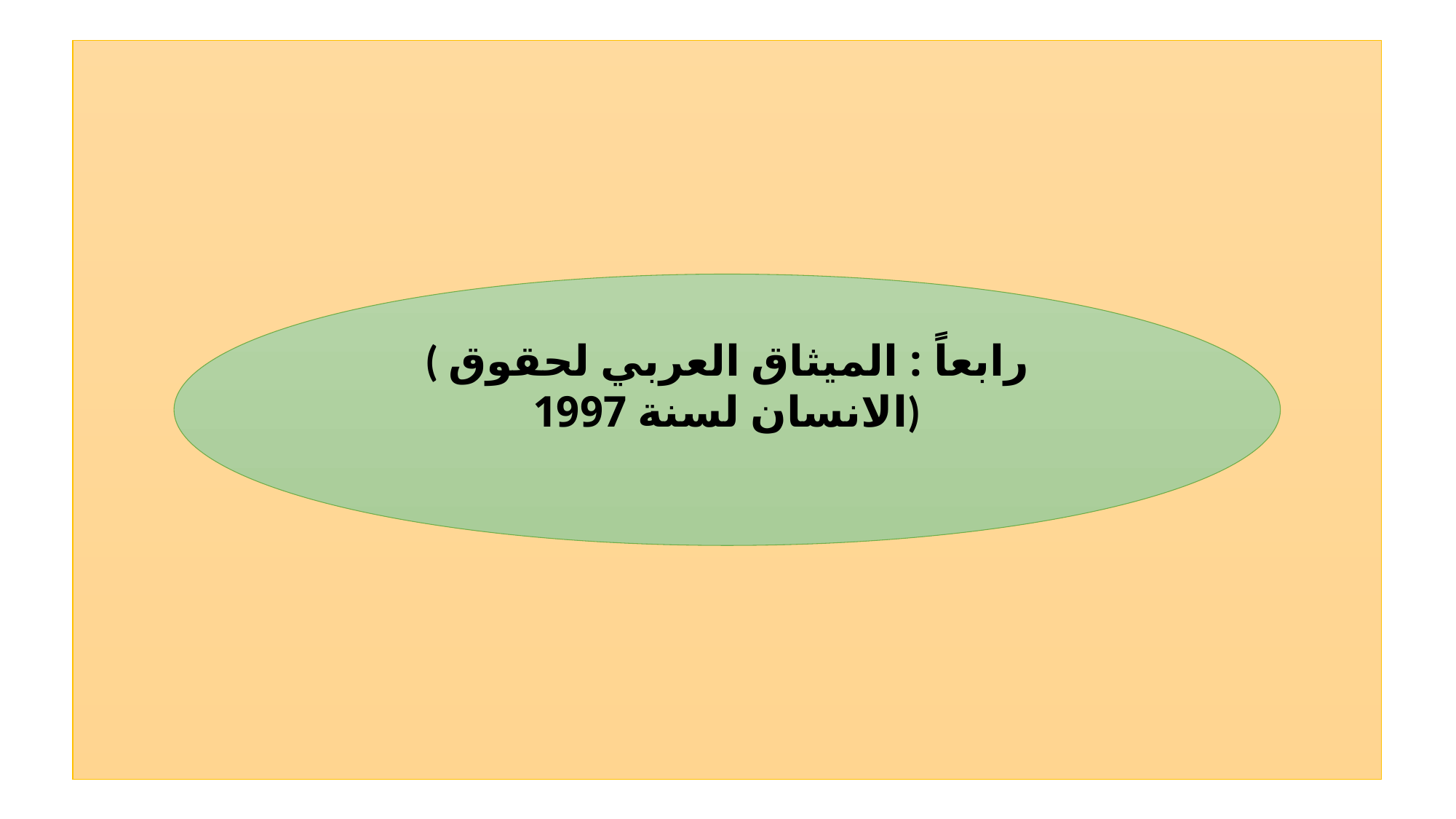

#
( رابعاً : الميثاق العربي لحقوق الانسان لسنة 1997)